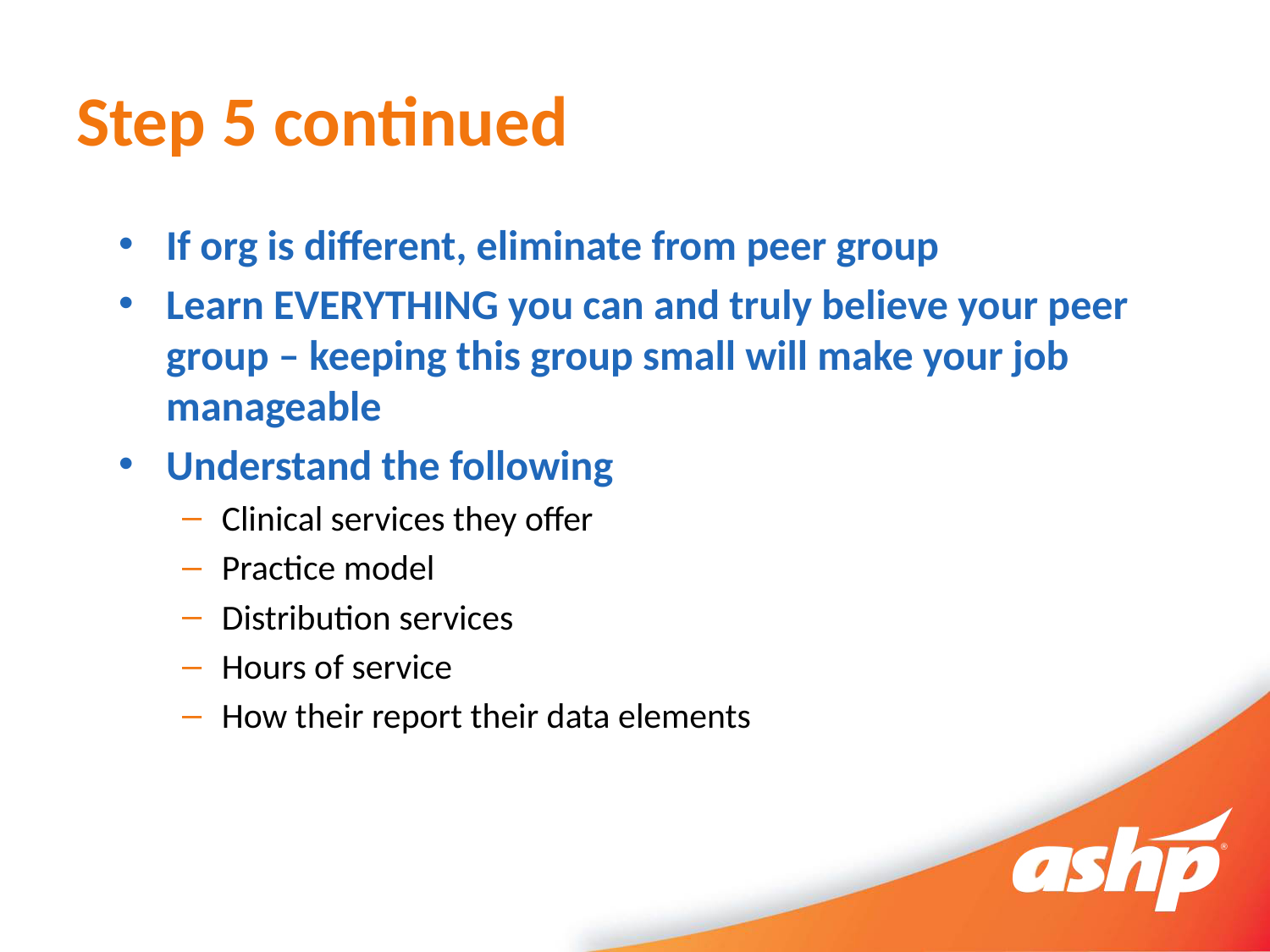

# Step 5 continued
If org is different, eliminate from peer group
Learn EVERYTHING you can and truly believe your peer group – keeping this group small will make your job manageable
Understand the following
Clinical services they offer
Practice model
Distribution services
Hours of service
How their report their data elements